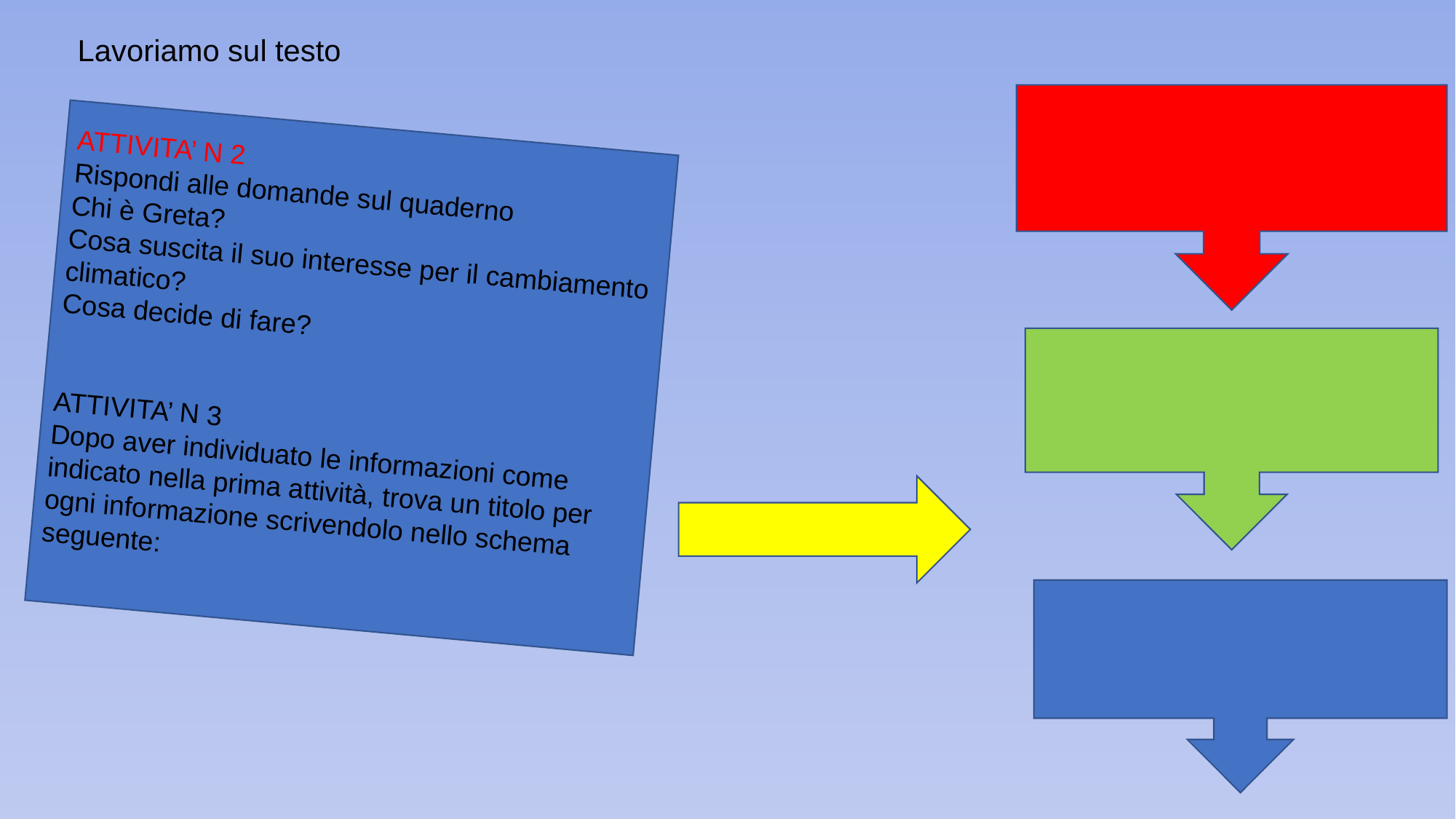

# Lavoriamo sul testo

ATTIVITA’ N 2
Rispondi alle domande sul quaderno
Chi è Greta?
Cosa suscita il suo interesse per il cambiamento climatico?
Cosa decide di fare?

ATTIVITA’ N 3
Dopo aver individuato le informazioni come indicato nella prima attività, trova un titolo per ogni informazione scrivendolo nello schema seguente: